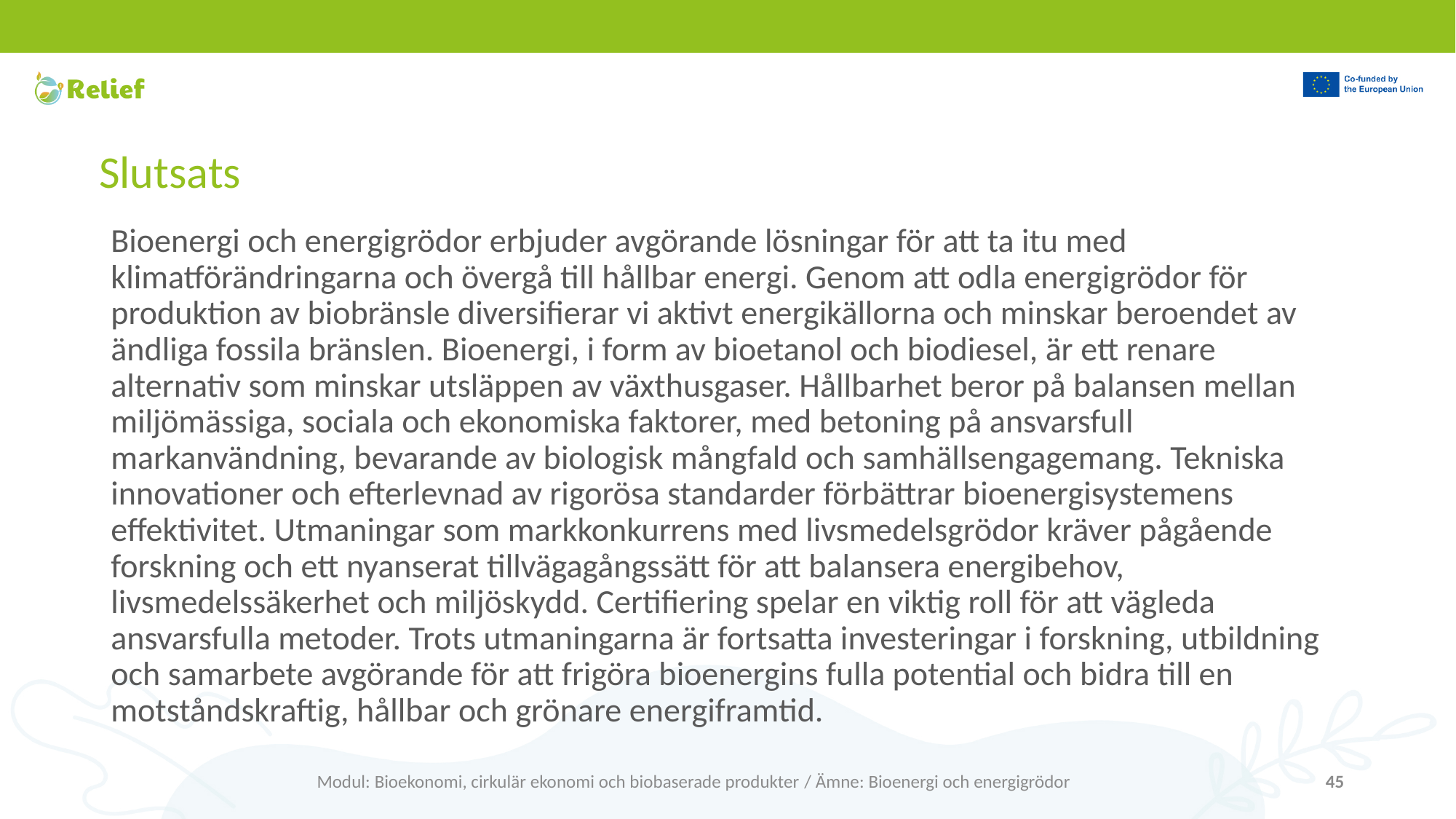

# Slutsats
Bioenergi och energigrödor erbjuder avgörande lösningar för att ta itu med klimatförändringarna och övergå till hållbar energi. Genom att odla energigrödor för produktion av biobränsle diversifierar vi aktivt energikällorna och minskar beroendet av ändliga fossila bränslen. Bioenergi, i form av bioetanol och biodiesel, är ett renare alternativ som minskar utsläppen av växthusgaser. Hållbarhet beror på balansen mellan miljömässiga, sociala och ekonomiska faktorer, med betoning på ansvarsfull markanvändning, bevarande av biologisk mångfald och samhällsengagemang. Tekniska innovationer och efterlevnad av rigorösa standarder förbättrar bioenergisystemens effektivitet. Utmaningar som markkonkurrens med livsmedelsgrödor kräver pågående forskning och ett nyanserat tillvägagångssätt för att balansera energibehov, livsmedelssäkerhet och miljöskydd. Certifiering spelar en viktig roll för att vägleda ansvarsfulla metoder. Trots utmaningarna är fortsatta investeringar i forskning, utbildning och samarbete avgörande för att frigöra bioenergins fulla potential och bidra till en motståndskraftig, hållbar och grönare energiframtid.
Modul: Bioekonomi, cirkulär ekonomi och biobaserade produkter / Ämne: Bioenergi och energigrödor
45